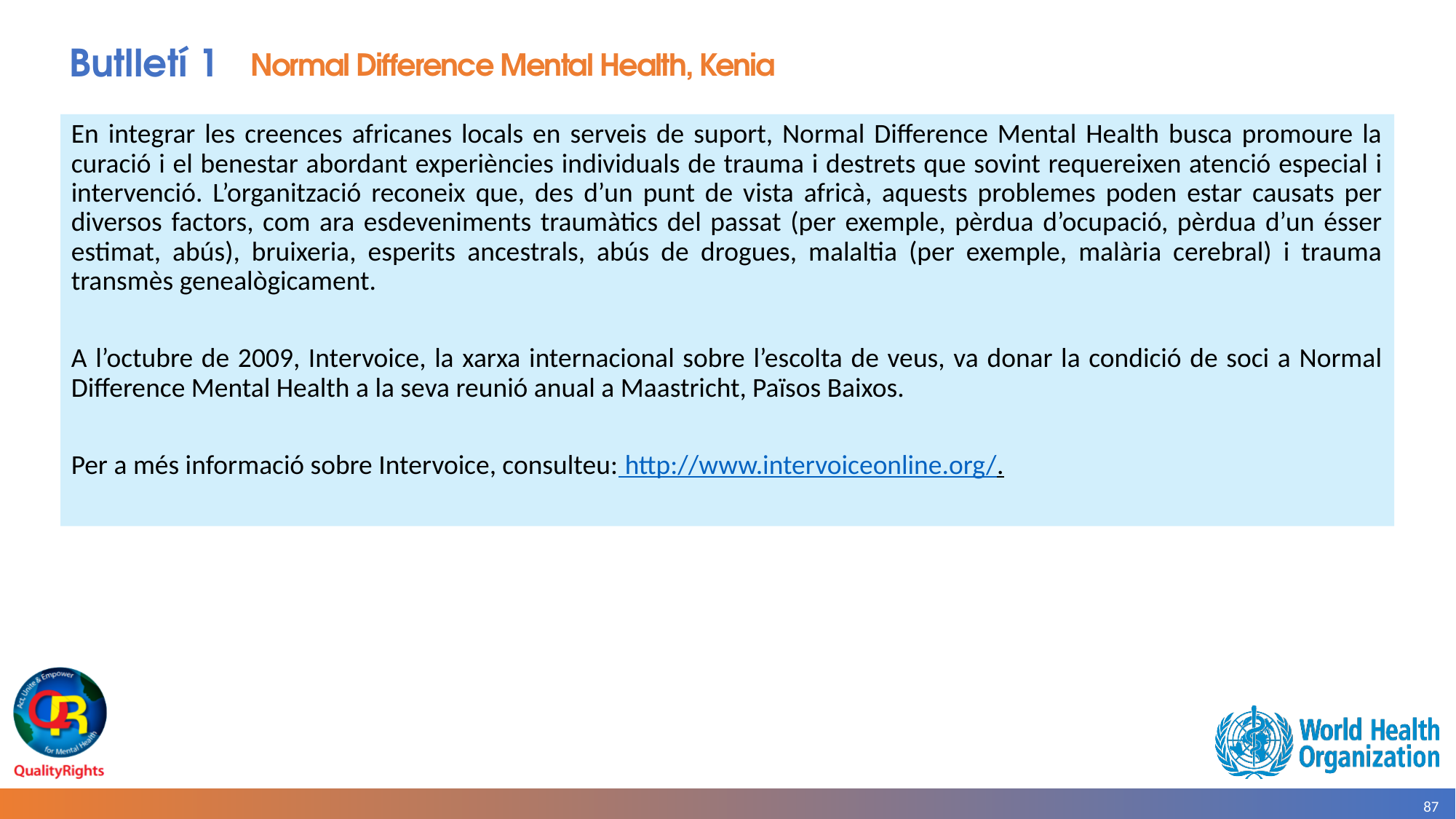

# Butlletí 1
Normal Difference Mental Health, Kenia
En integrar les creences africanes locals en serveis de suport, Normal Difference Mental Health busca promoure la curació i el benestar abordant experiències individuals de trauma i destrets que sovint requereixen atenció especial i intervenció. L’organització reconeix que, des d’un punt de vista africà, aquests problemes poden estar causats per diversos factors, com ara esdeveniments traumàtics del passat (per exemple, pèrdua d’ocupació, pèrdua d’un ésser estimat, abús), bruixeria, esperits ancestrals, abús de drogues, malaltia (per exemple, malària cerebral) i trauma transmès genealògicament.

A l’octubre de 2009, Intervoice, la xarxa internacional sobre l’escolta de veus, va donar la condició de soci a Normal Difference Mental Health a la seva reunió anual a Maastricht, Països Baixos.

Per a més informació sobre Intervoice, consulteu: http://www.intervoiceonline.org/.